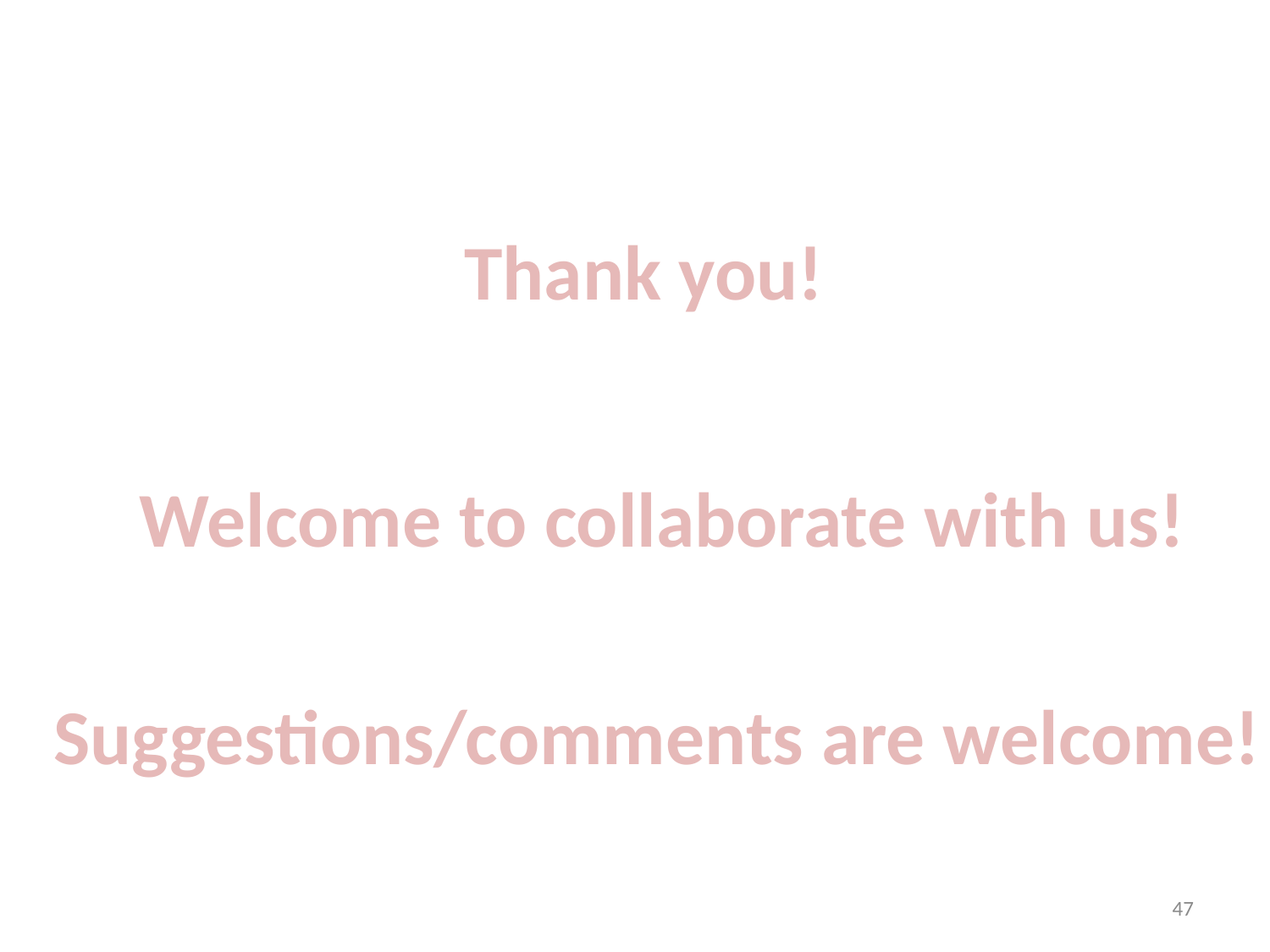

#
Thank you!
Welcome to collaborate with us!
Suggestions/comments are welcome!
47